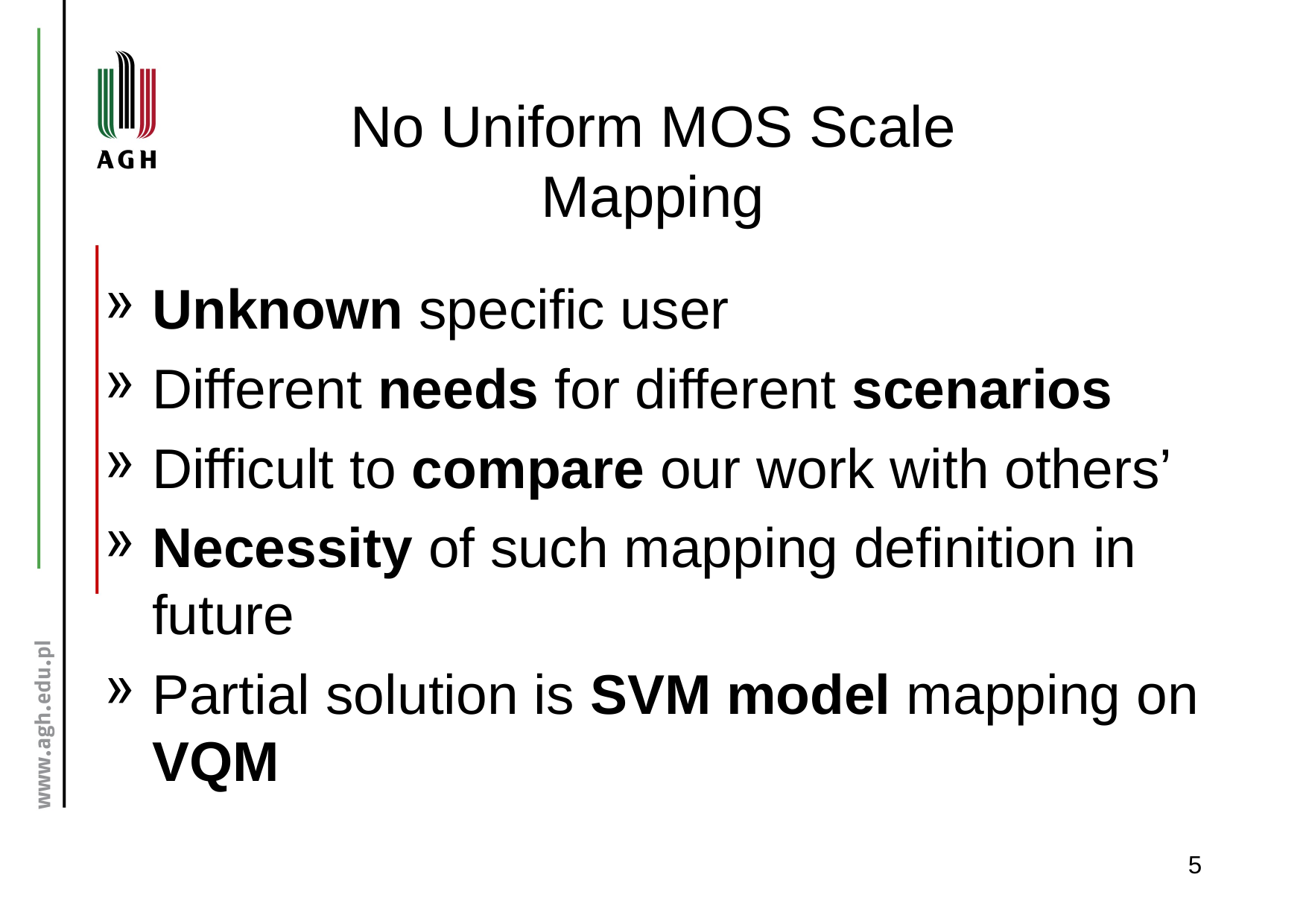

# No Uniform MOS Scale Mapping
Unknown specific user
Different needs for different scenarios
Difficult to compare our work with others’
Necessity of such mapping definition in future
Partial solution is SVM model mapping on VQM
5